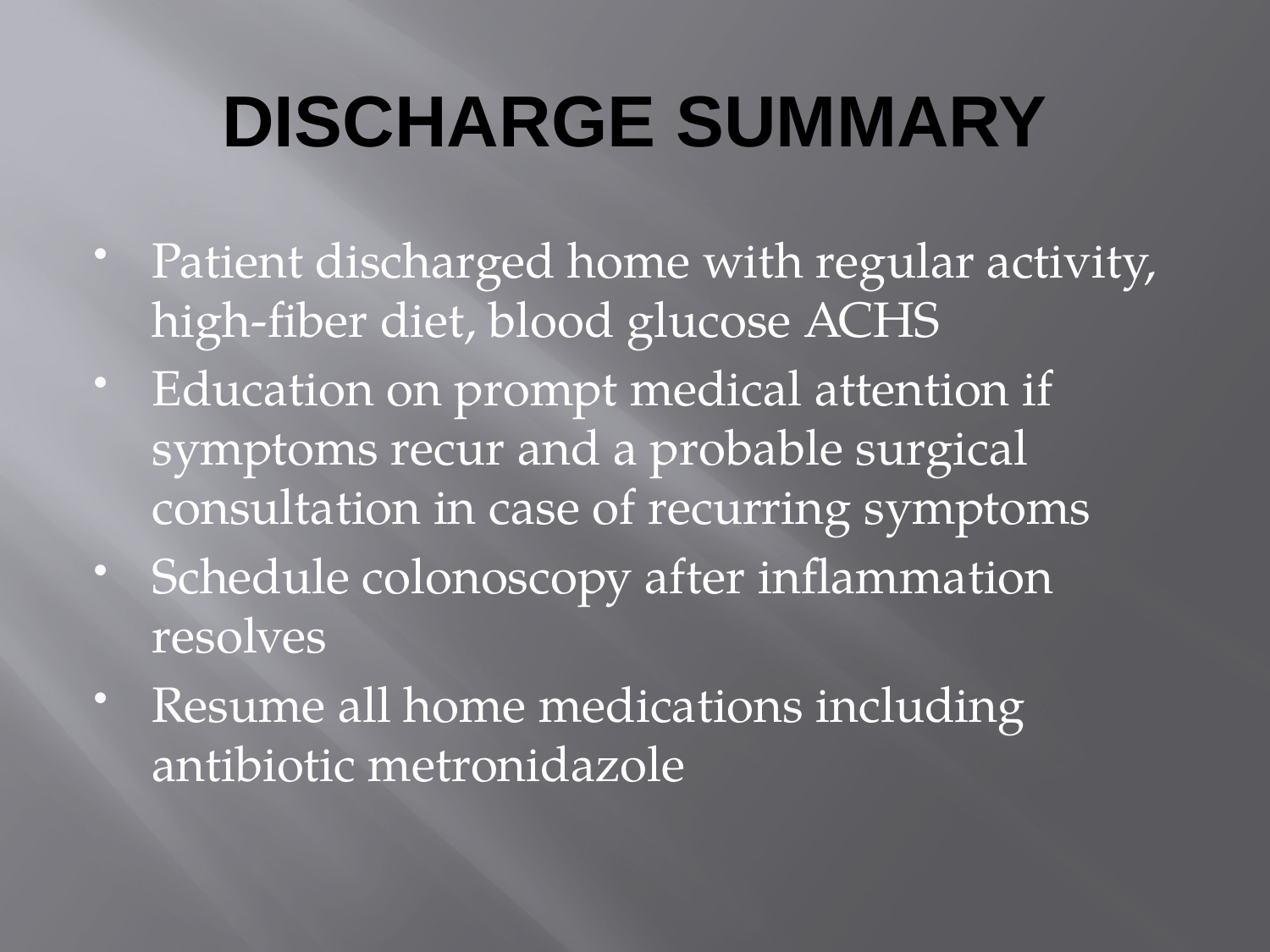

# DISCHARGE SUMMARY
Patient discharged home with regular activity, high-fiber diet, blood glucose ACHS
Education on prompt medical attention if symptoms recur and a probable surgical consultation in case of recurring symptoms
Schedule colonoscopy after inflammation resolves
Resume all home medications including antibiotic metronidazole